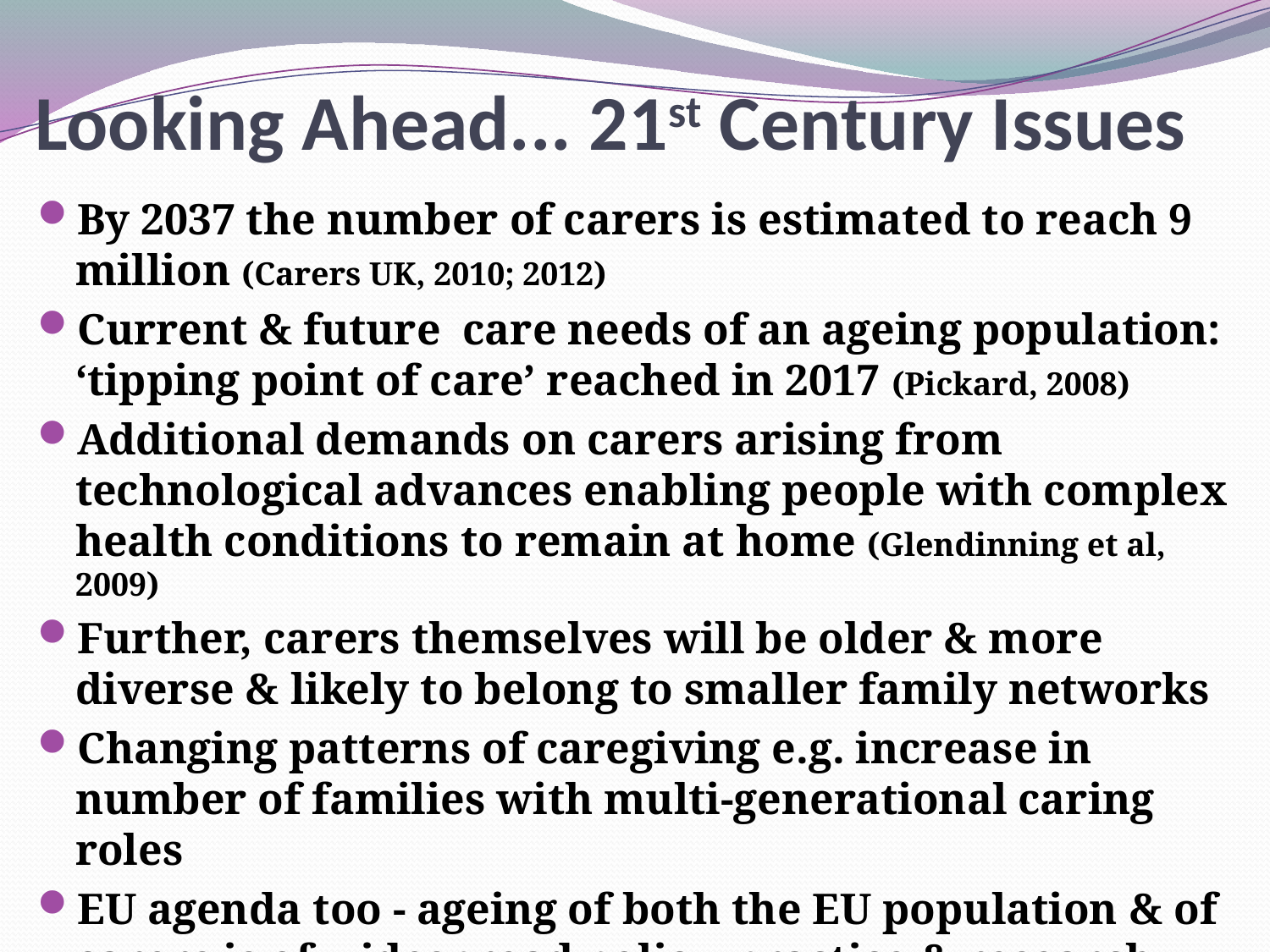

# Looking Ahead... 21st Century Issues
By 2037 the number of carers is estimated to reach 9 million (Carers UK, 2010; 2012)
Current & future  care needs of an ageing population: ‘tipping point of care’ reached in 2017 (Pickard, 2008)
Additional demands on carers arising from technological advances enabling people with complex health conditions to remain at home (Glendinning et al, 2009)
Further, carers themselves will be older & more diverse & likely to belong to smaller family networks
Changing patterns of caregiving e.g. increase in number of families with multi-generational caring roles
EU agenda too - ageing of both the EU population & of carers is of widespread policy, practice & research concern